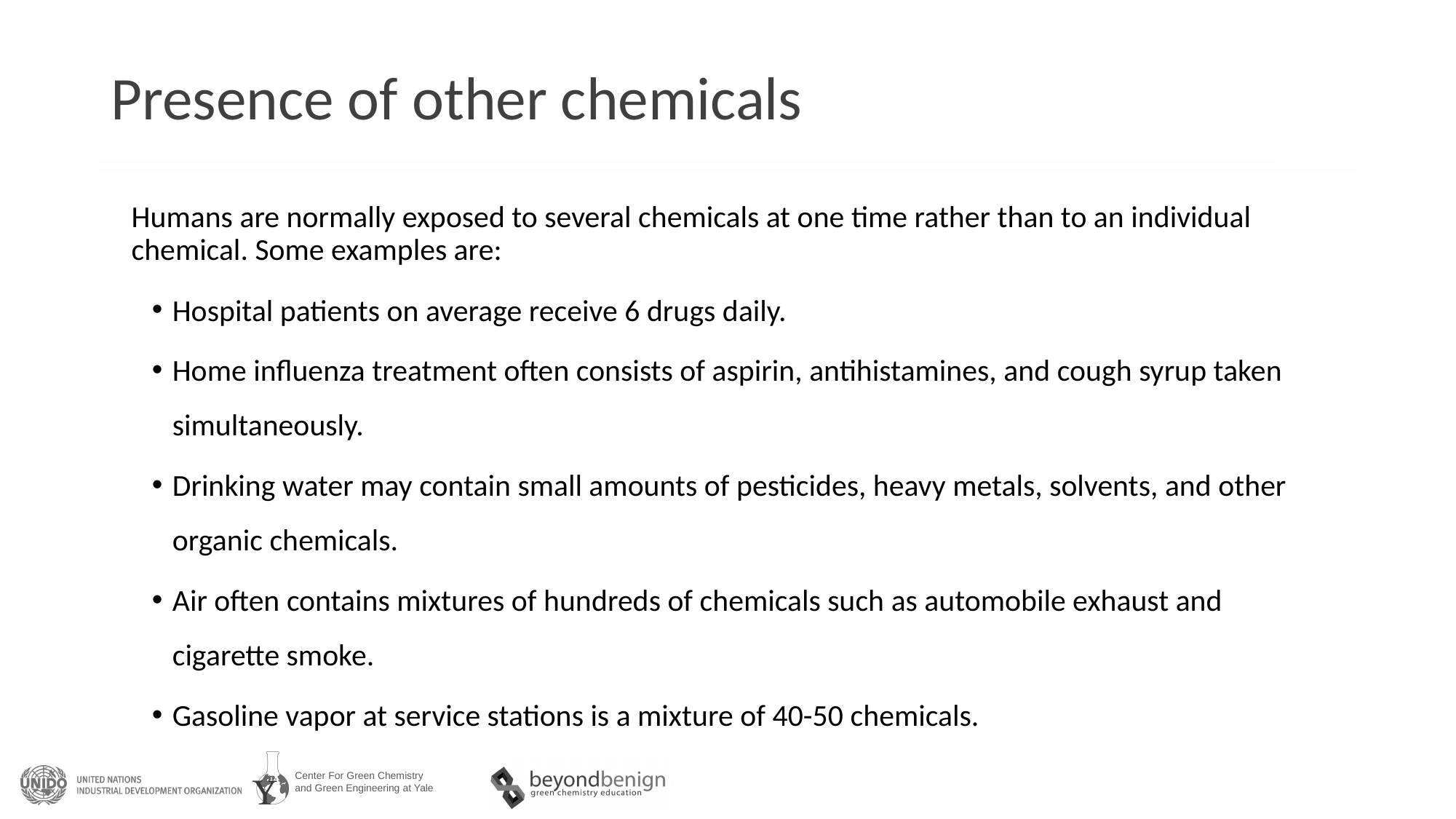

# Presence of other chemicals
	Humans are normally exposed to several chemicals at one time rather than to an individual chemical. Some examples are:
Hospital patients on average receive 6 drugs daily.
Home influenza treatment often consists of aspirin, antihistamines, and cough syrup taken simultaneously.
Drinking water may contain small amounts of pesticides, heavy metals, solvents, and other organic chemicals.
Air often contains mixtures of hundreds of chemicals such as automobile exhaust and cigarette smoke.
Gasoline vapor at service stations is a mixture of 40-50 chemicals.